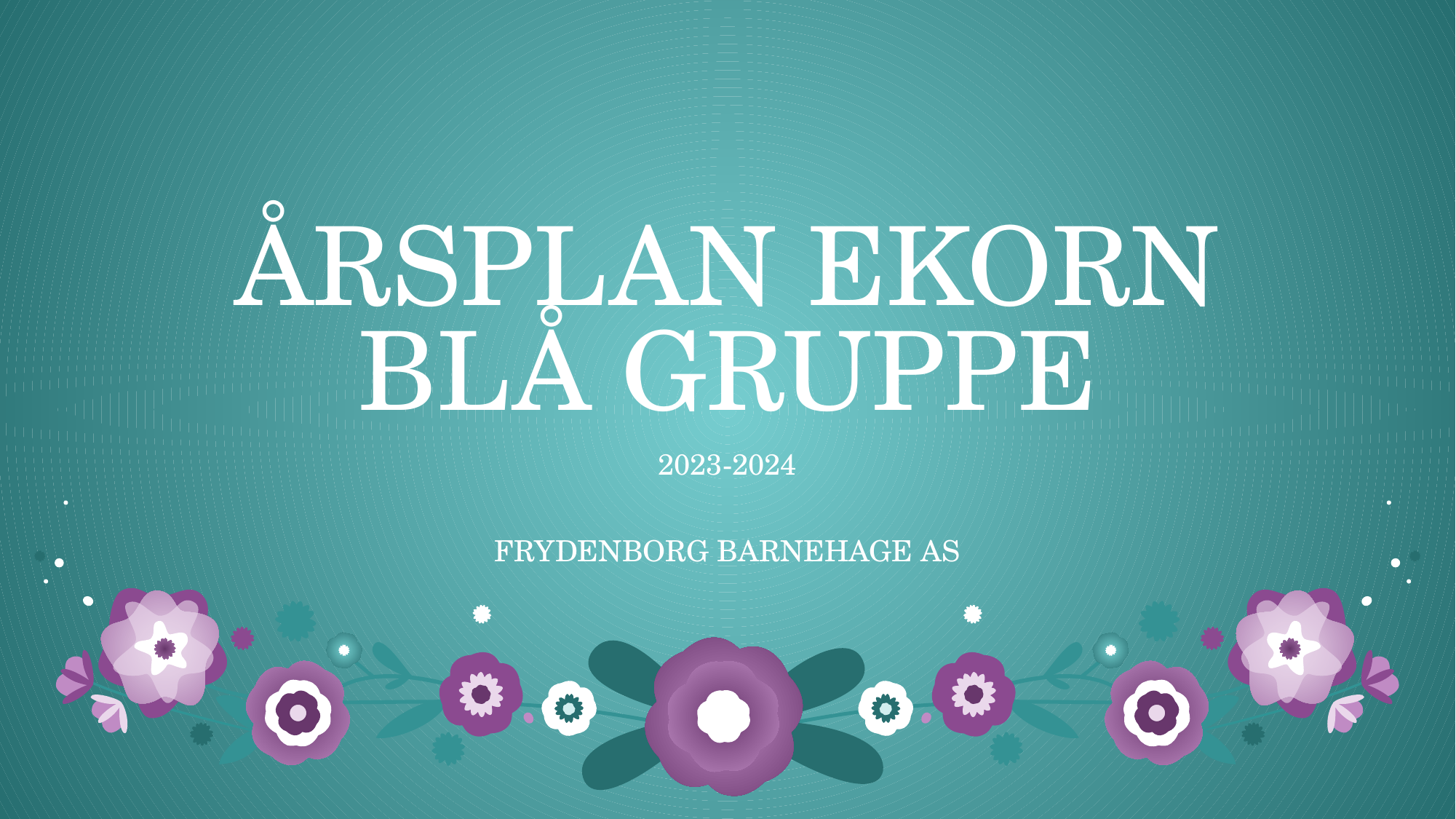

# ÅRSPLAN EKORN BLÅ GRUPPE
2023-2024

FRYDENBORG BARNEHAGE AS